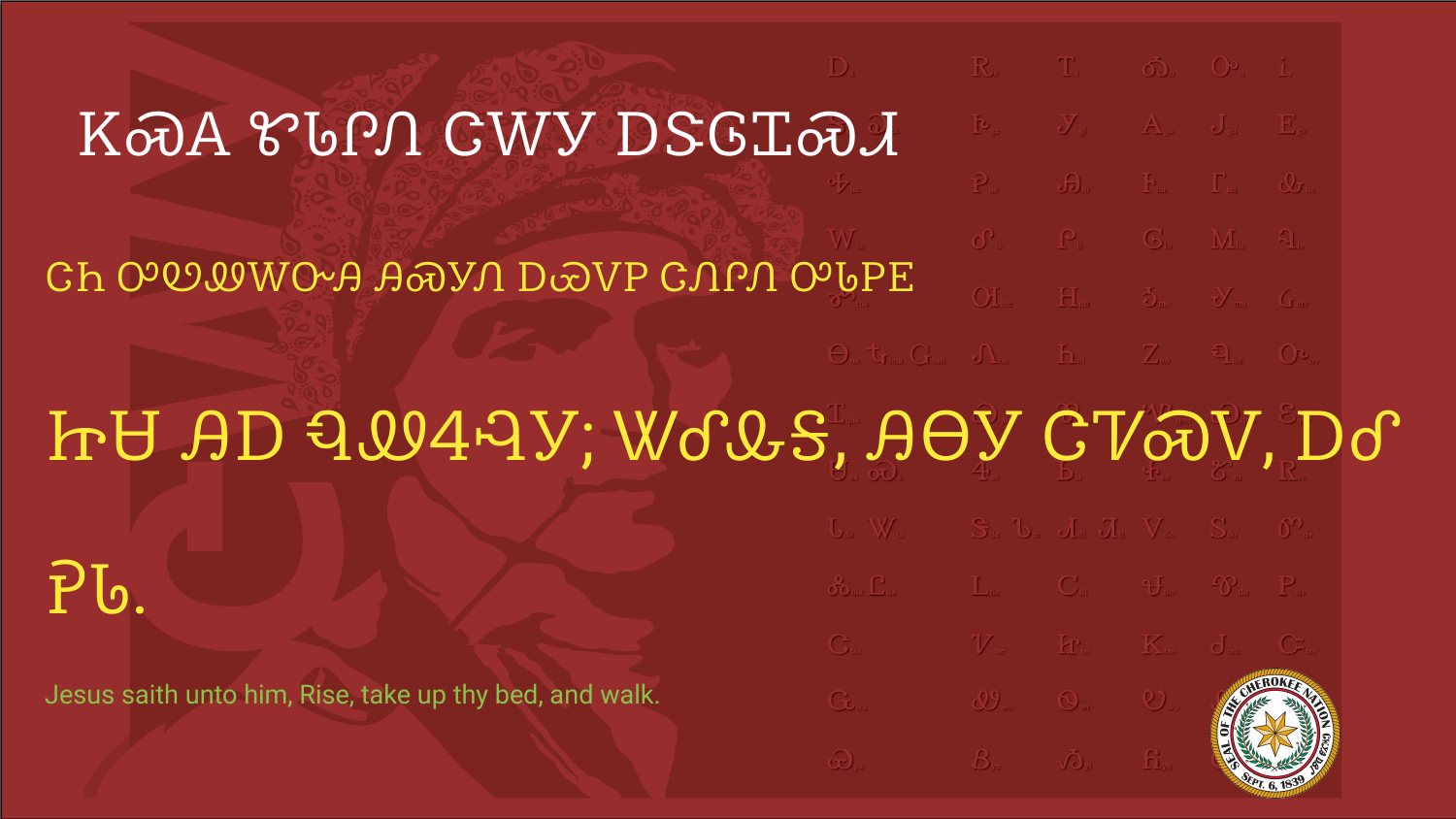

# ᏦᏍᎪ ᏑᏓᎵᏁ ᏣᎳᎩ ᎠᏕᎶᏆᏍᏗ
ᏣᏂ ᎤᏬᏪᎳᏅᎯ ᎯᏍᎩᏁ ᎠᏯᏙᏢ ᏣᏁᎵᏁ ᎤᏓᏢᎬ
ᏥᏌ ᎯᎠ ᏄᏪᏎᎸᎩ; ᏔᎴᎲᎦ, ᎯᎾᎩ ᏣᏤᏍᏙ, ᎠᎴ ᎮᏓ.
Jesus saith unto him, Rise, take up thy bed, and walk.